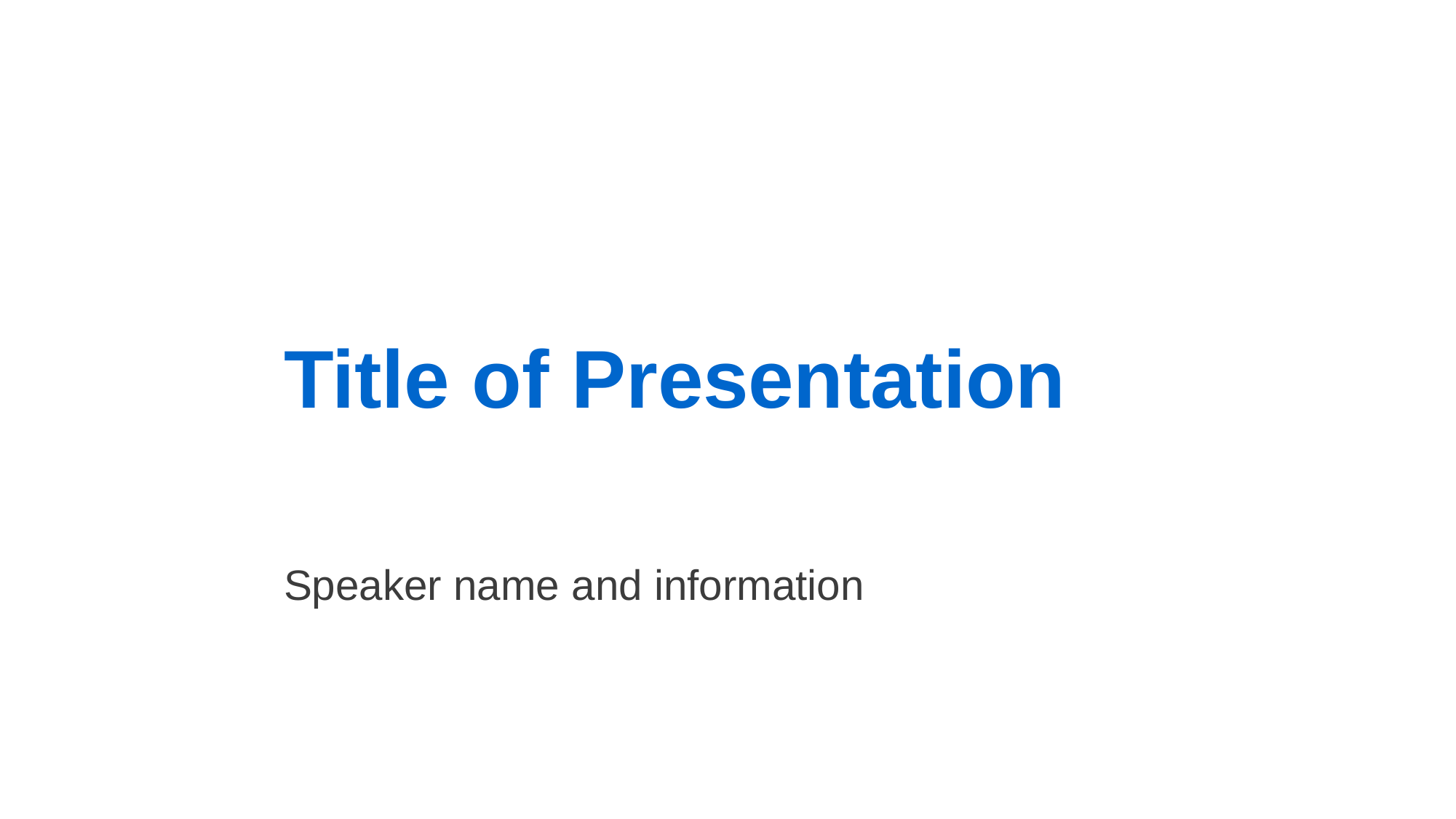

# Title of Presentation
Speaker name and information